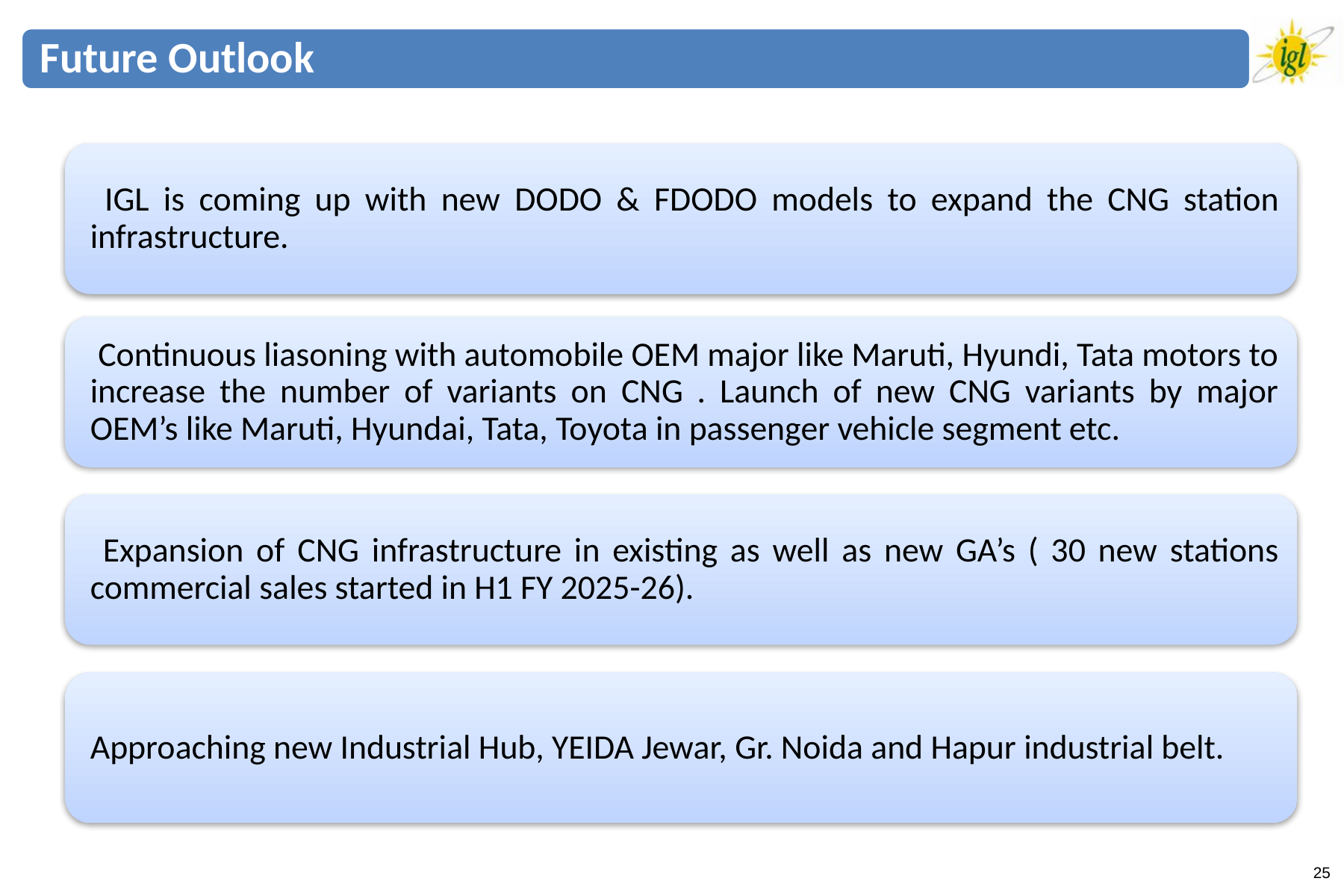

Future Outlook
 IGL is coming up with new DODO & FDODO models to expand the CNG station infrastructure.
 Continuous liasoning with automobile OEM major like Maruti, Hyundi, Tata motors to increase the number of variants on CNG . Launch of new CNG variants by major OEM’s like Maruti, Hyundai, Tata, Toyota in passenger vehicle segment etc.
 Expansion of CNG infrastructure in existing as well as new GA’s ( 30 new stations commercial sales started in H1 FY 2025-26).
Approaching new Industrial Hub, YEIDA Jewar, Gr. Noida and Hapur industrial belt.
25